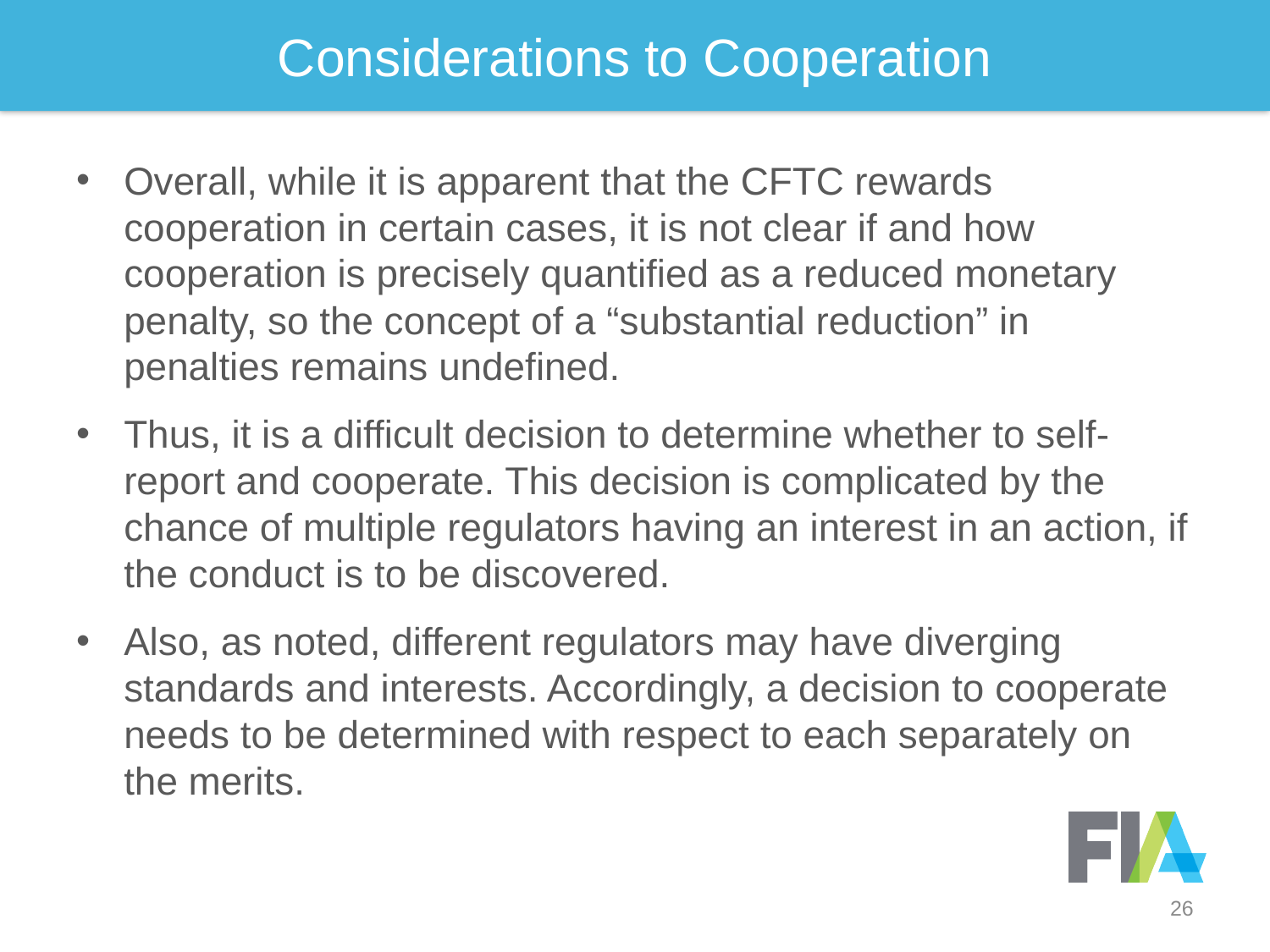

26
# Considerations to Cooperation
Overall, while it is apparent that the CFTC rewards cooperation in certain cases, it is not clear if and how cooperation is precisely quantified as a reduced monetary penalty, so the concept of a “substantial reduction” in penalties remains undefined.
Thus, it is a difficult decision to determine whether to self-report and cooperate. This decision is complicated by the chance of multiple regulators having an interest in an action, if the conduct is to be discovered.
Also, as noted, different regulators may have diverging standards and interests. Accordingly, a decision to cooperate needs to be determined with respect to each separately on the merits.